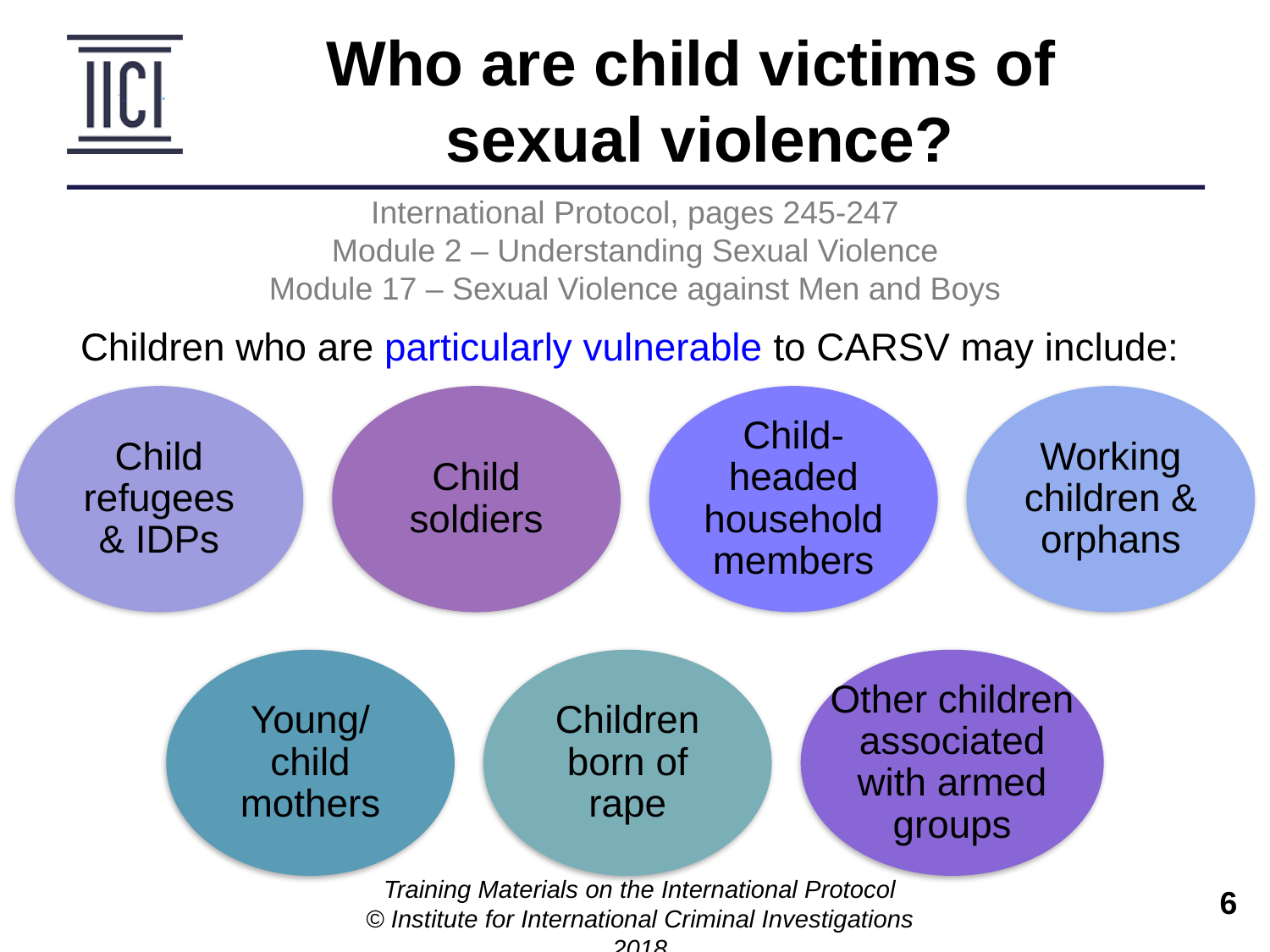

Who are child victims of
sexual violence?
International Protocol, pages 245-247
Module 2 – Understanding Sexual Violence
Module 17 – Sexual Violence against Men and Boys

Children who are particularly vulnerable to CARSV may include:

Child refugees & IDPs
Child soldiers
Child-headed household members
Working children & orphans
Young/ child mothers
Children born of rape
Other children associated with armed groups

Training Materials on the International Protocol
© Institute for International Criminal Investigations 2018
 	6